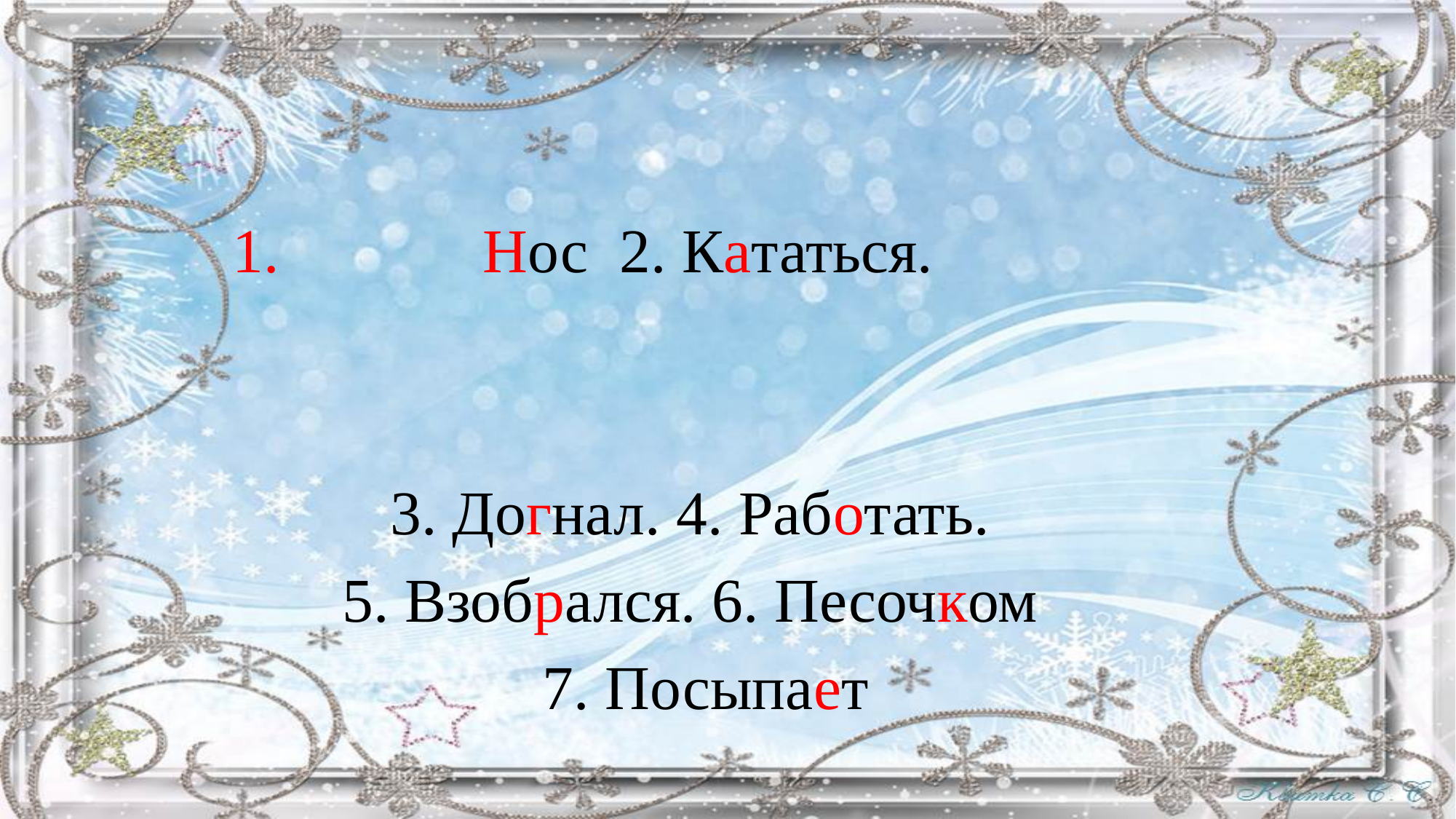

#
Нос  2. Кататься.

3. Догнал. 4. Работать.
5. Взобрался. 6. Песочком
 7. Посыпает